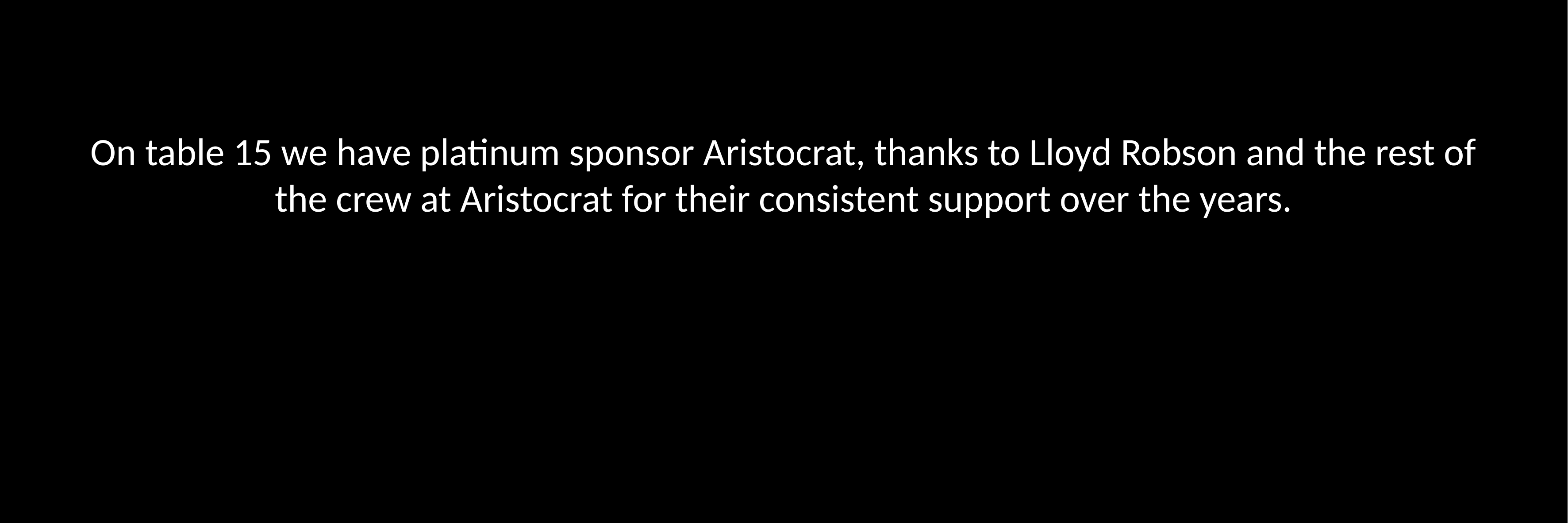

On table 15 we have platinum sponsor Aristocrat, thanks to Lloyd Robson and the rest of the crew at Aristocrat for their consistent support over the years.